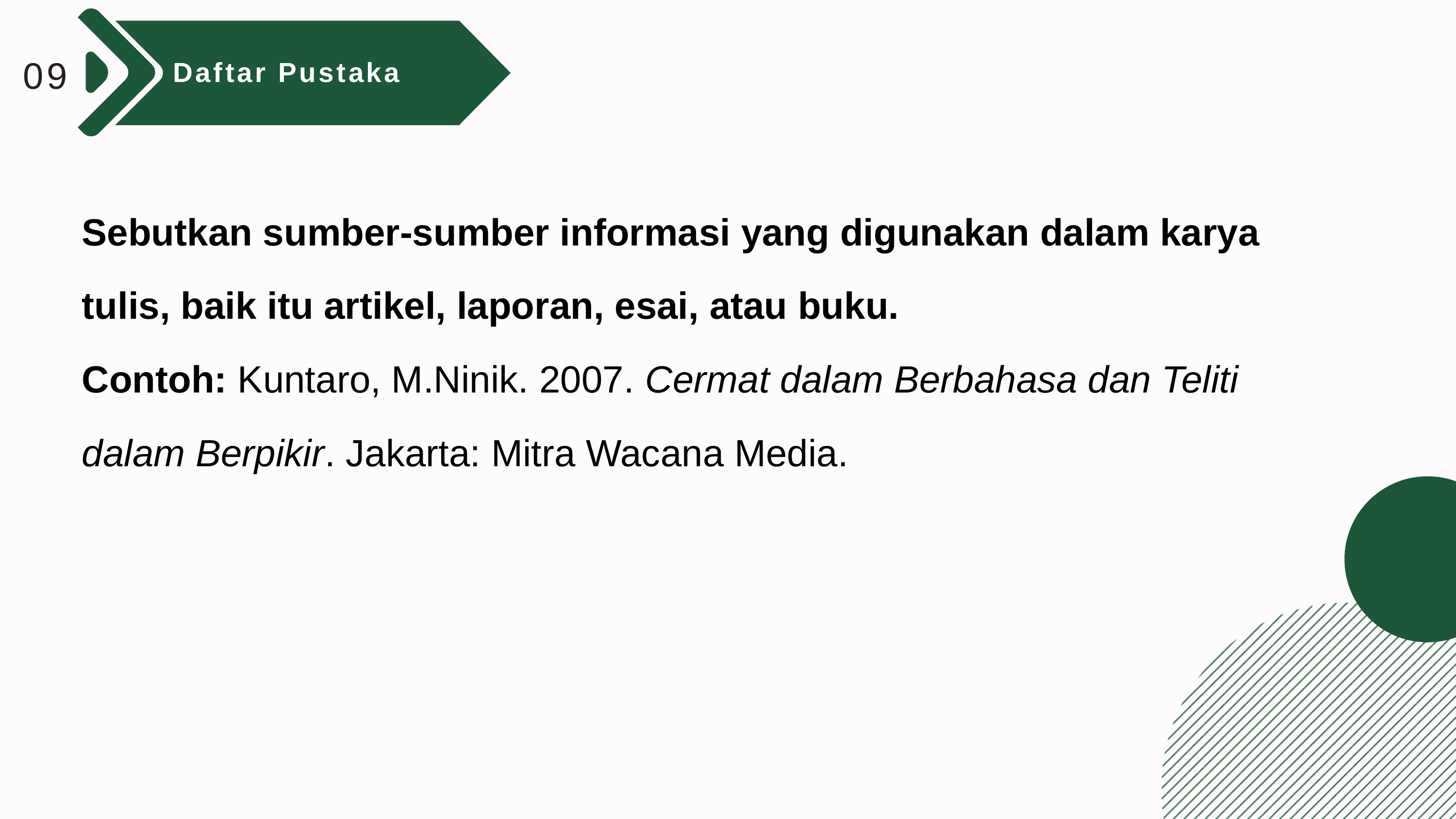

09
Daftar Pustaka

Sebutkan sumber-sumber informasi yang digunakan dalam karya tulis, baik itu artikel, laporan, esai, atau buku.
Contoh: Kuntaro, M.Ninik. 2007. Cermat dalam Berbahasa dan Teliti dalam Berpikir. Jakarta: Mitra Wacana Media.